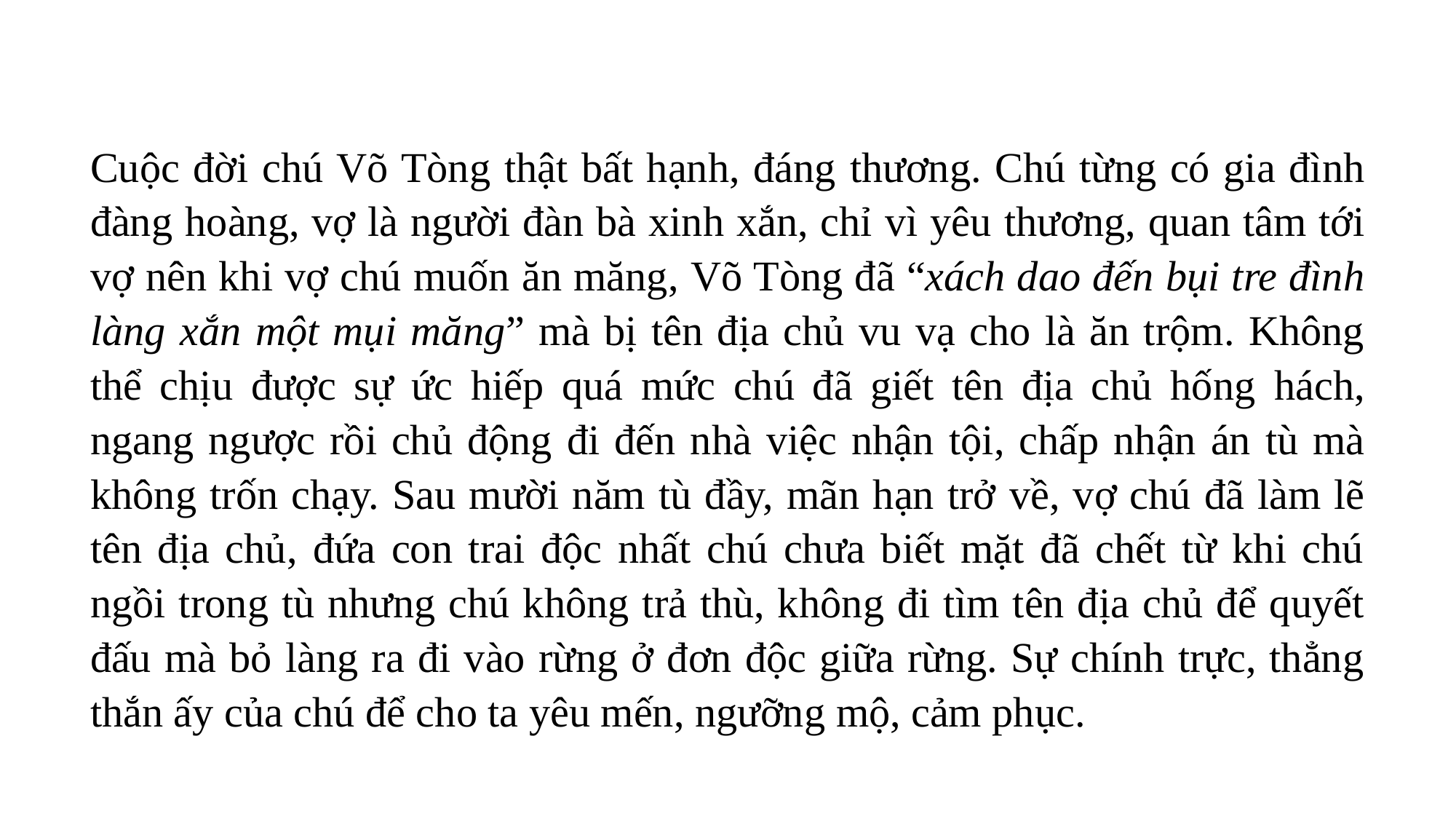

Cuộc đời chú Võ Tòng thật bất hạnh, đáng thương. Chú từng có gia đình đàng hoàng, vợ là người đàn bà xinh xắn, chỉ vì yêu thương, quan tâm tới vợ nên khi vợ chú muốn ăn măng, Võ Tòng đã “xách dao đến bụi tre đình làng xắn một mụi măng” mà bị tên địa chủ vu vạ cho là ăn trộm. Không thể chịu được sự ức hiếp quá mức chú đã giết tên địa chủ hống hách, ngang ngược rồi chủ động đi đến nhà việc nhận tội, chấp nhận án tù mà không trốn chạy. Sau mười năm tù đầy, mãn hạn trở về, vợ chú đã làm lẽ tên địa chủ, đứa con trai độc nhất chú chưa biết mặt đã chết từ khi chú ngồi trong tù nhưng chú không trả thù, không đi tìm tên địa chủ để quyết đấu mà bỏ làng ra đi vào rừng ở đơn độc giữa rừng. Sự chính trực, thẳng thắn ấy của chú để cho ta yêu mến, ngưỡng mộ, cảm phục.